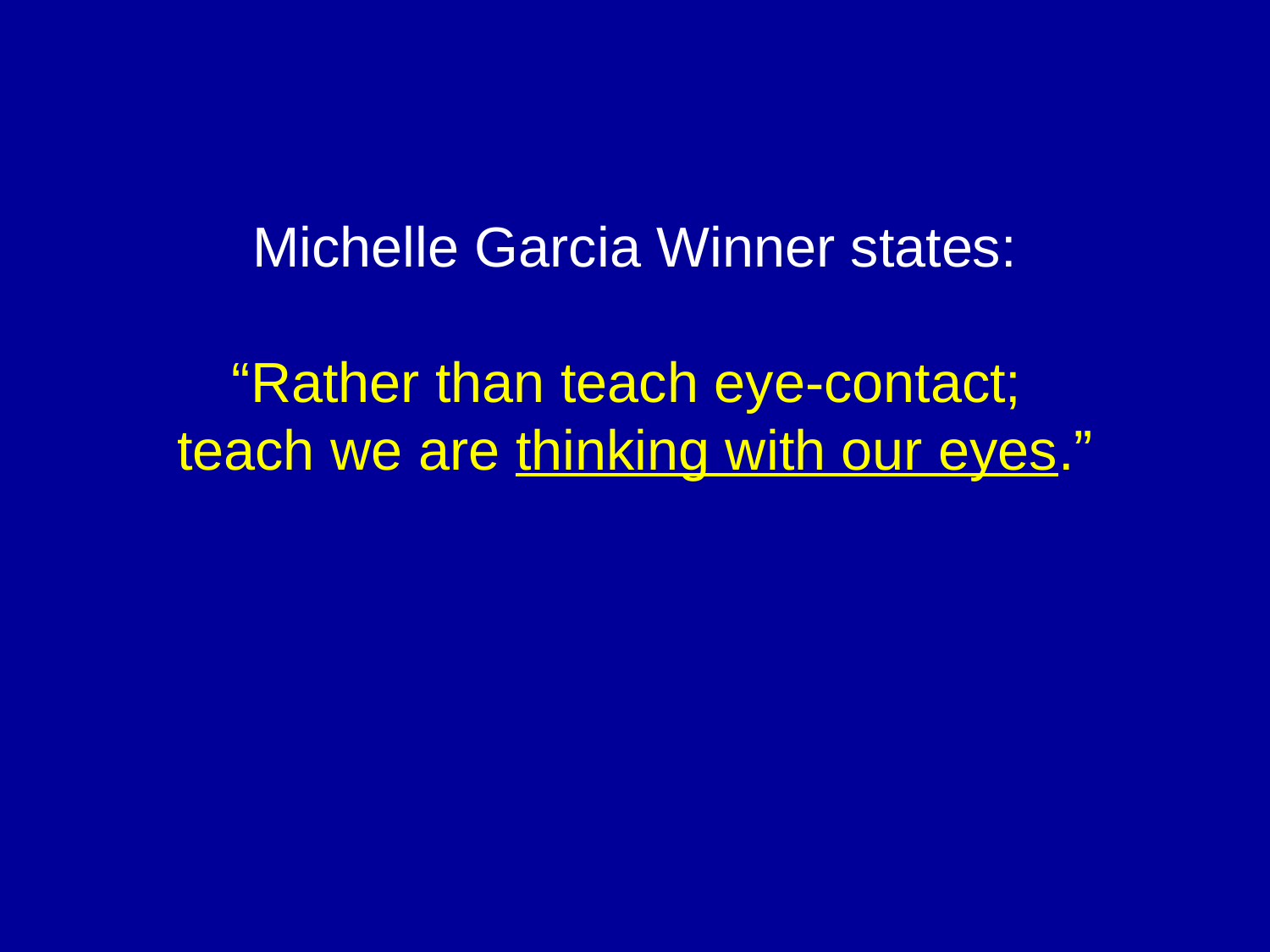

Michelle Garcia Winner states:

“Rather than teach eye-contact;
teach we are thinking with our eyes.”